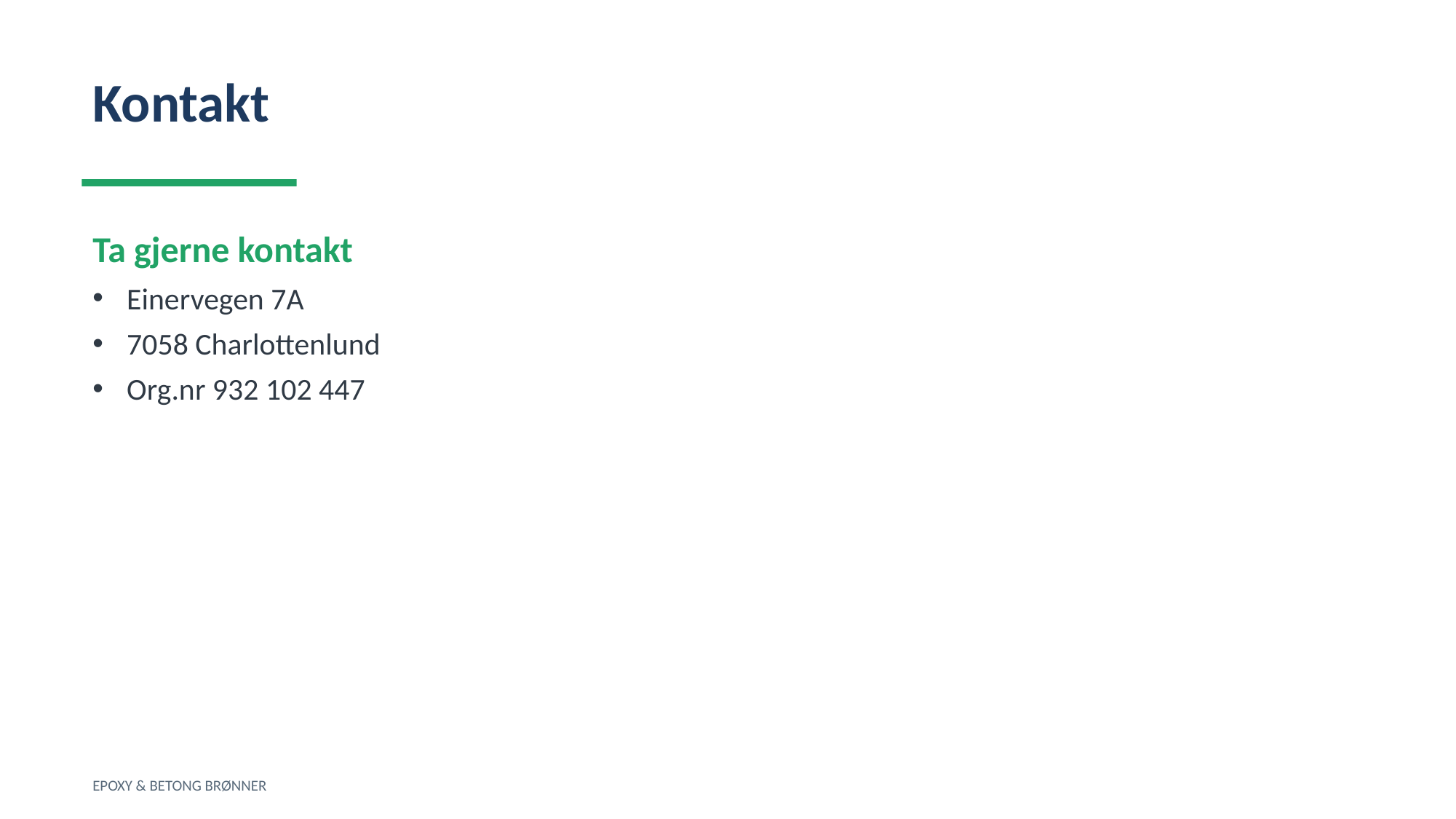

Kontakt

Ta gjerne kontakt
Einervegen 7A
7058 Charlottenlund
Org.nr 932 102 447
EPOXY & BETONG BRØNNER